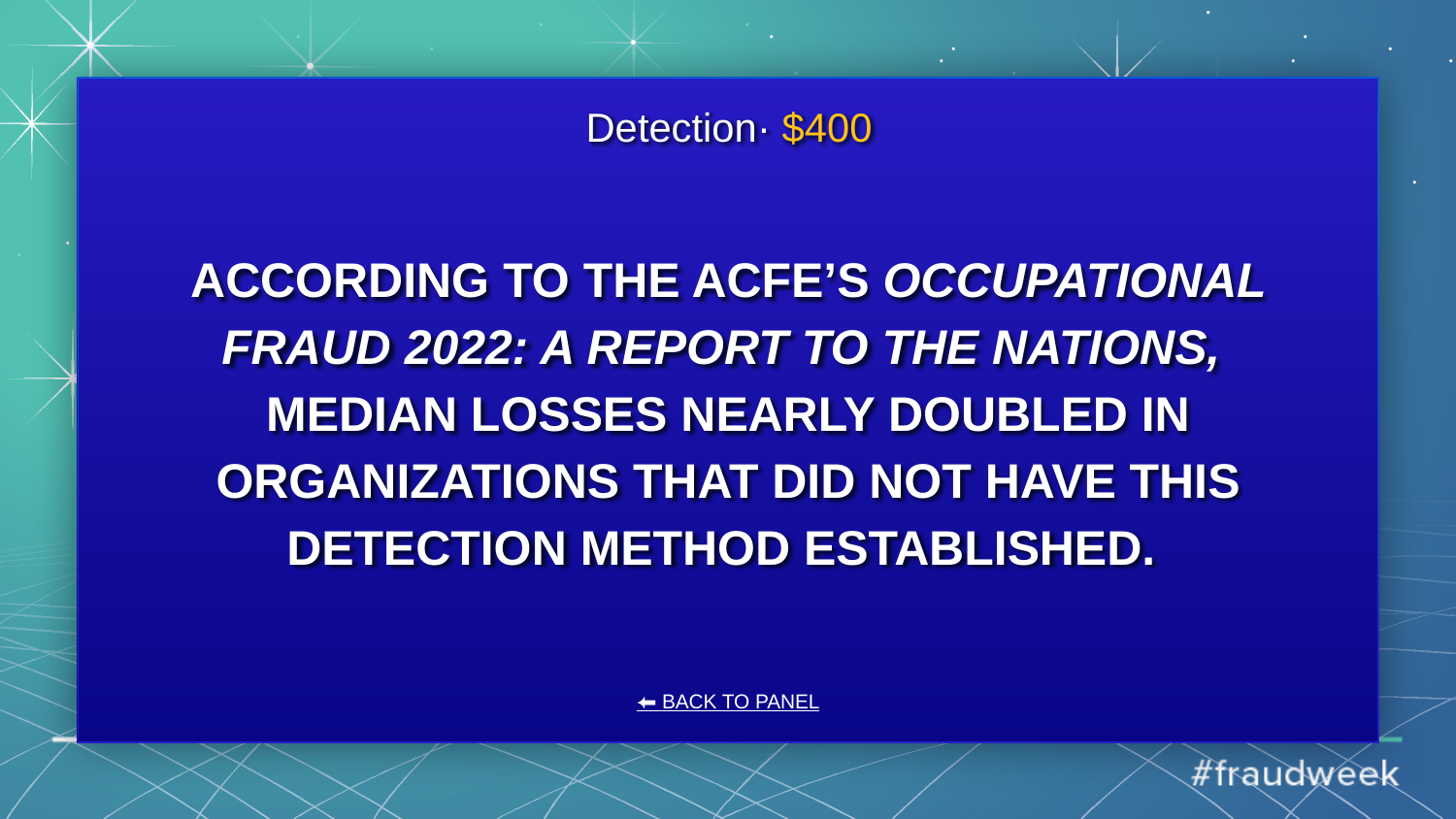

Detection· $400
# ACCORDING TO THE ACFE’S OCCUPATIONAL FRAUD 2022: A REPORT TO THE NATIONS,  MEDIAN LOSSES NEARLY DOUBLED IN ORGANIZATIONS THAT DID NOT HAVE THIS DETECTION METHOD ESTABLISHED.